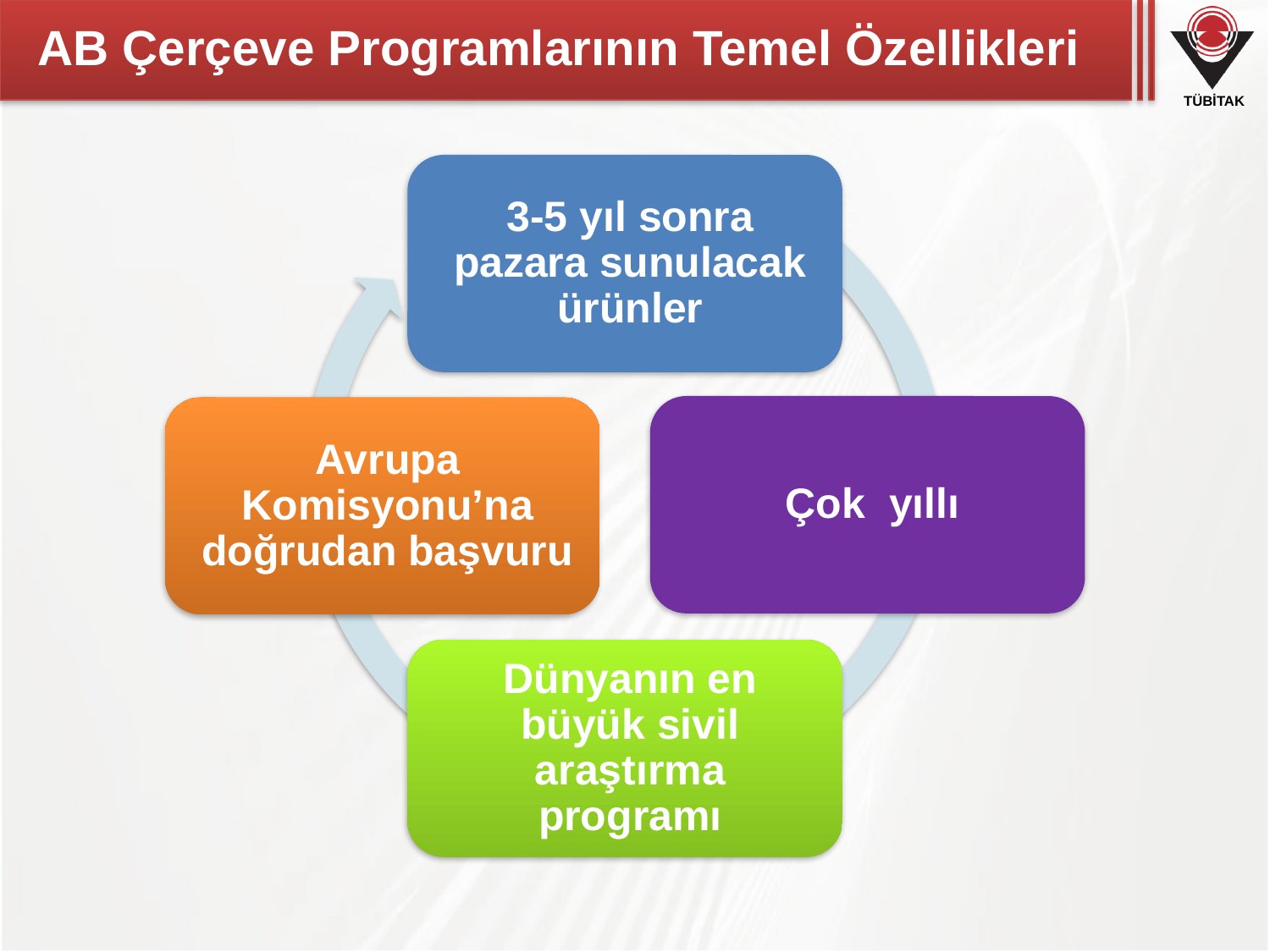

AB Çerçeve Programlarının Temel Özellikleri
3-5 yıl sonra pazara sunulacak ürünler
Çok  yıllı
Dünyanın en büyük sivil araştırma programı
Avrupa Komisyonu’na doğrudan başvuru